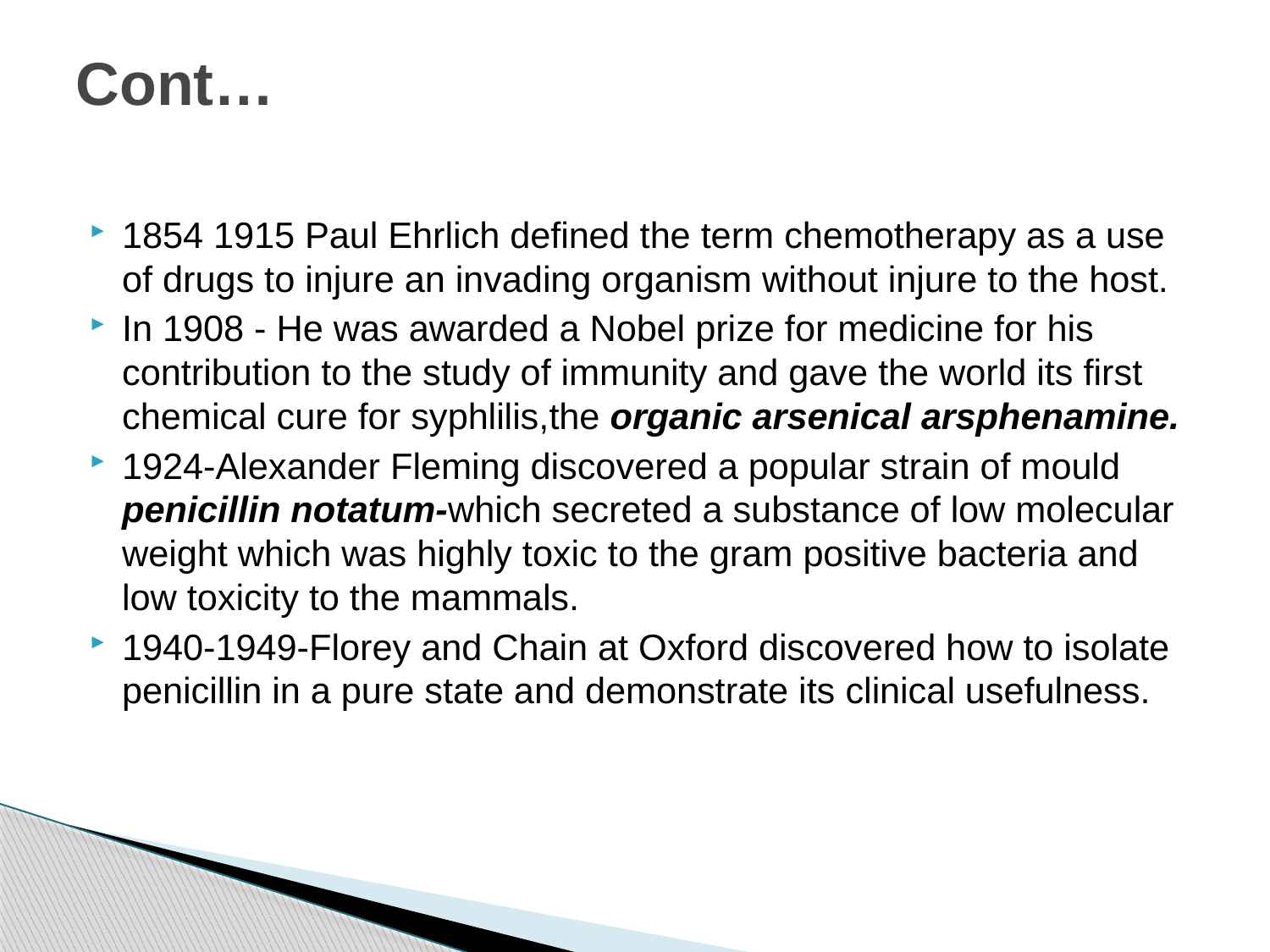

# Cont…
1854 1915 Paul Ehrlich defined the term chemotherapy as a use of drugs to injure an invading organism without injure to the host.
In 1908 - He was awarded a Nobel prize for medicine for his contribution to the study of immunity and gave the world its first chemical cure for syphlilis,the organic arsenical arsphenamine.
1924-Alexander Fleming discovered a popular strain of mould penicillin notatum-which secreted a substance of low molecular weight which was highly toxic to the gram positive bacteria and low toxicity to the mammals.
1940-1949-Florey and Chain at Oxford discovered how to isolate penicillin in a pure state and demonstrate its clinical usefulness.